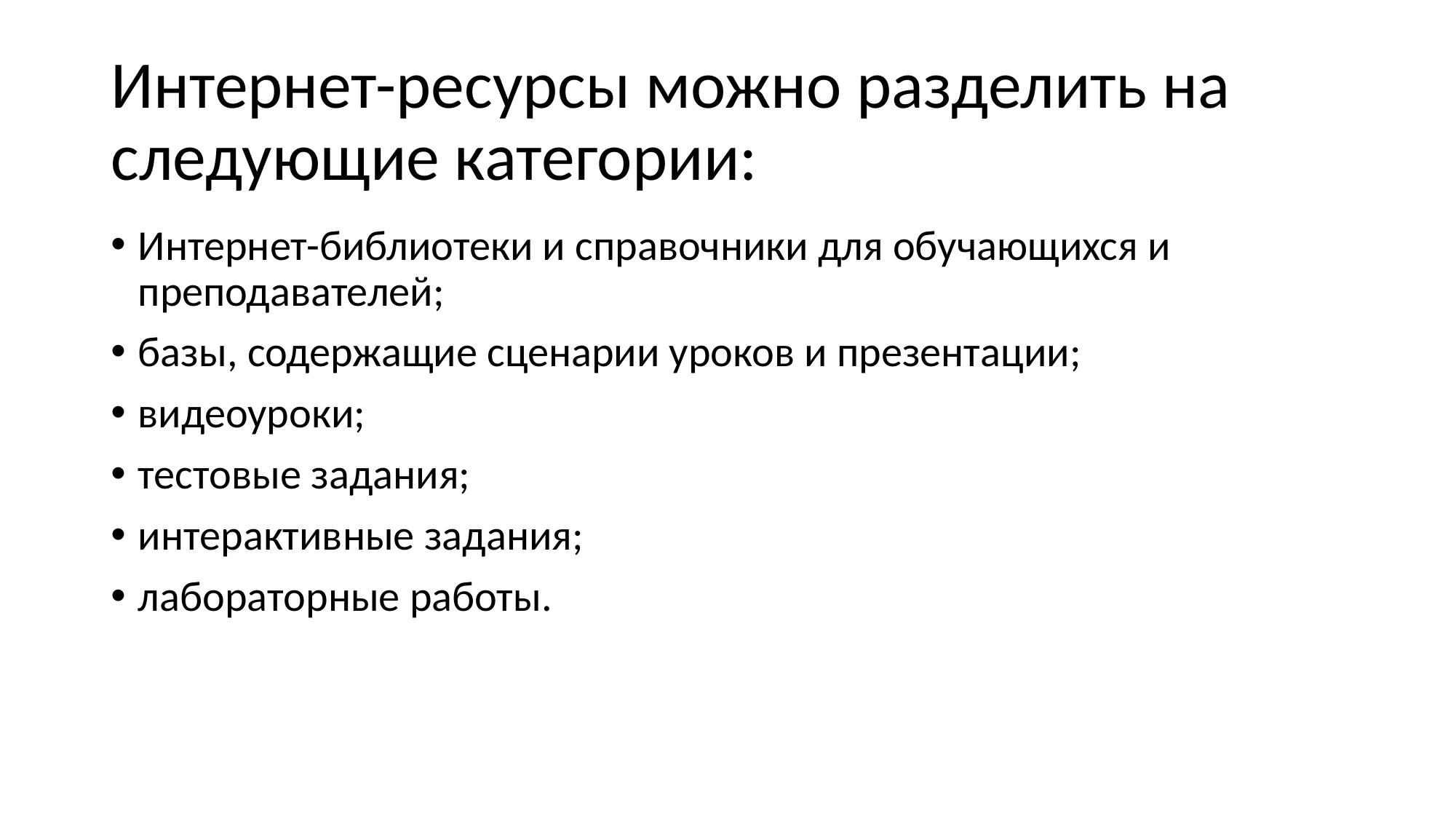

# Интернет-ресурсы можно разделить на следующие категории:
Интернет-библиотеки и справочники для обучающихся и преподавателей;
базы, содержащие сценарии уроков и презентации;
видеоуроки;
тестовые задания;
интерактивные задания;
лабораторные работы.